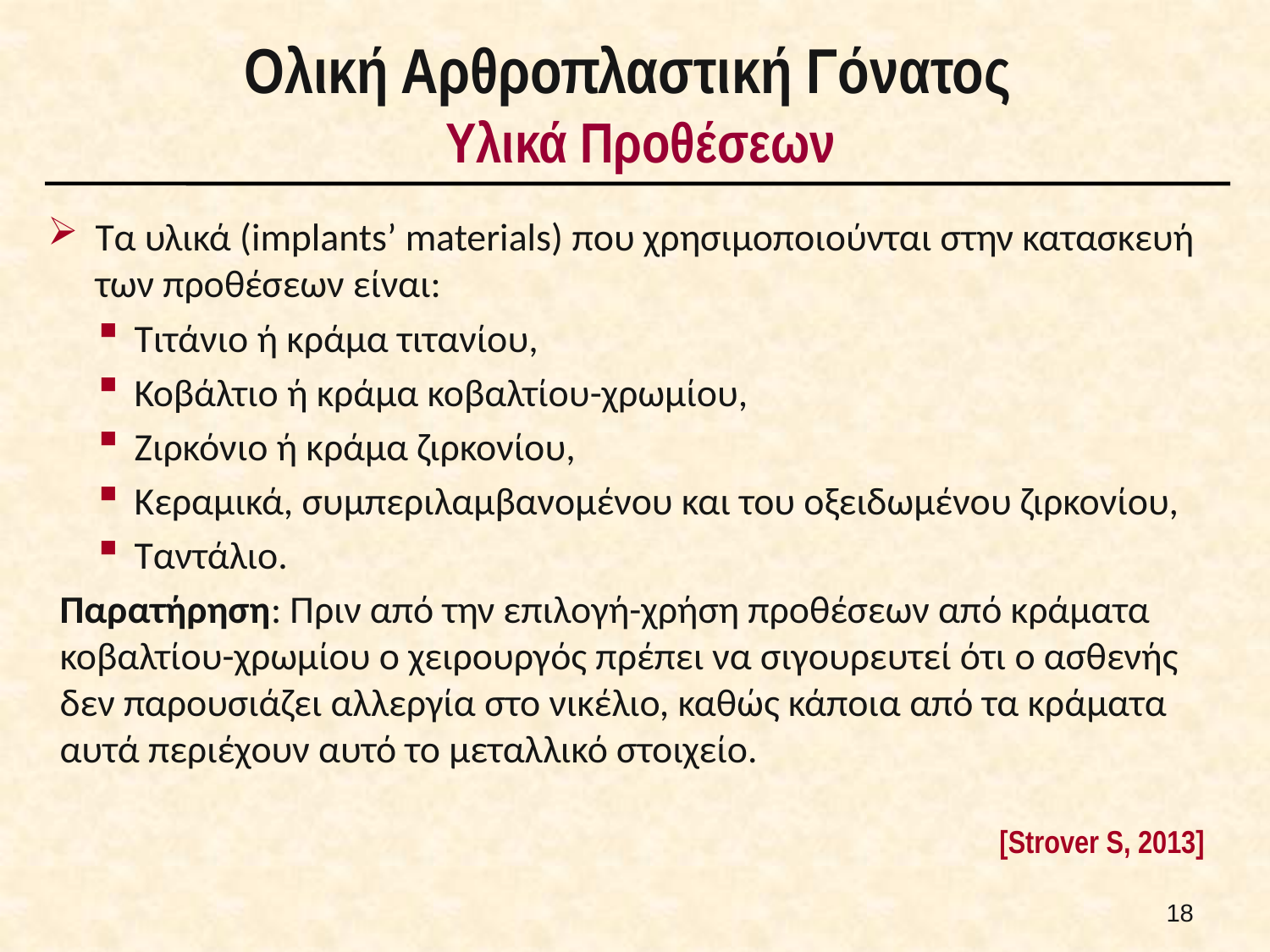

# Ολική Αρθροπλαστική Γόνατος Υλικά Προθέσεων
Τα υλικά (implants’ materials) που χρησιμοποιούνται στην κατασκευή των προθέσεων είναι:
Τιτάνιο ή κράμα τιτανίου,
Κοβάλτιο ή κράμα κοβαλτίου-χρωμίου,
Ζιρκόνιο ή κράμα ζιρκονίου,
Κεραμικά, συμπεριλαμβανομένου και του οξειδωμένου ζιρκονίου,
Ταντάλιο.
Παρατήρηση: Πριν από την επιλογή-χρήση προθέσεων από κράματα κοβαλτίου-χρωμίου ο χειρουργός πρέπει να σιγουρευτεί ότι ο ασθενής δεν παρουσιάζει αλλεργία στο νικέλιο, καθώς κάποια από τα κράματα αυτά περιέχουν αυτό το μεταλλικό στοιχείο.
          [Strover S, 2013]
18